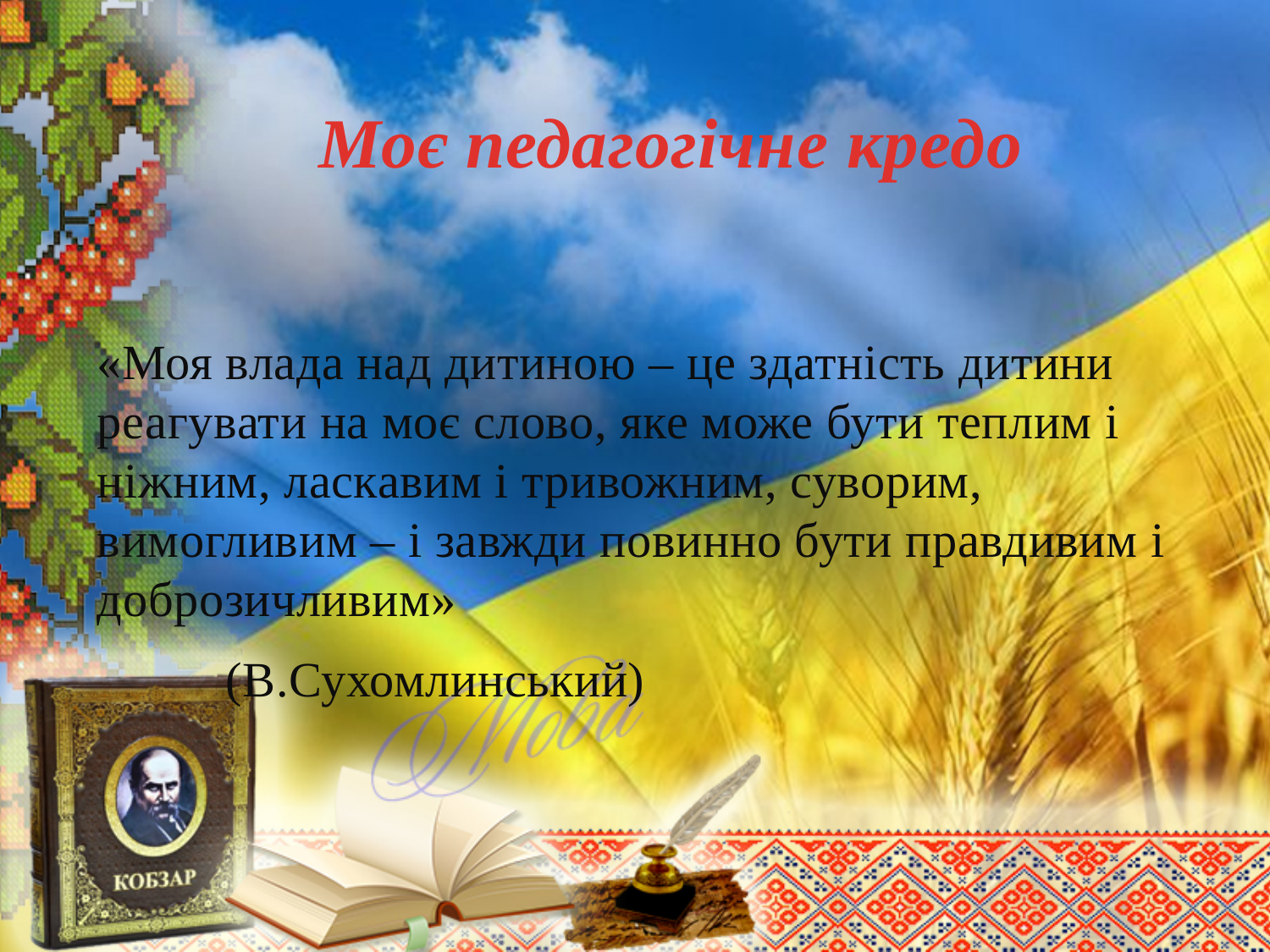

Моє педагогічне кредо
«Моя влада над дитиною – це здатність дитини  реагувати на моє слово, яке може бути теплим і ніжним, ласкавим і тривожним, суворим, вимогливим – і завжди повинно бути правдивим і доброзичливим»
          (В.Сухомлинський)